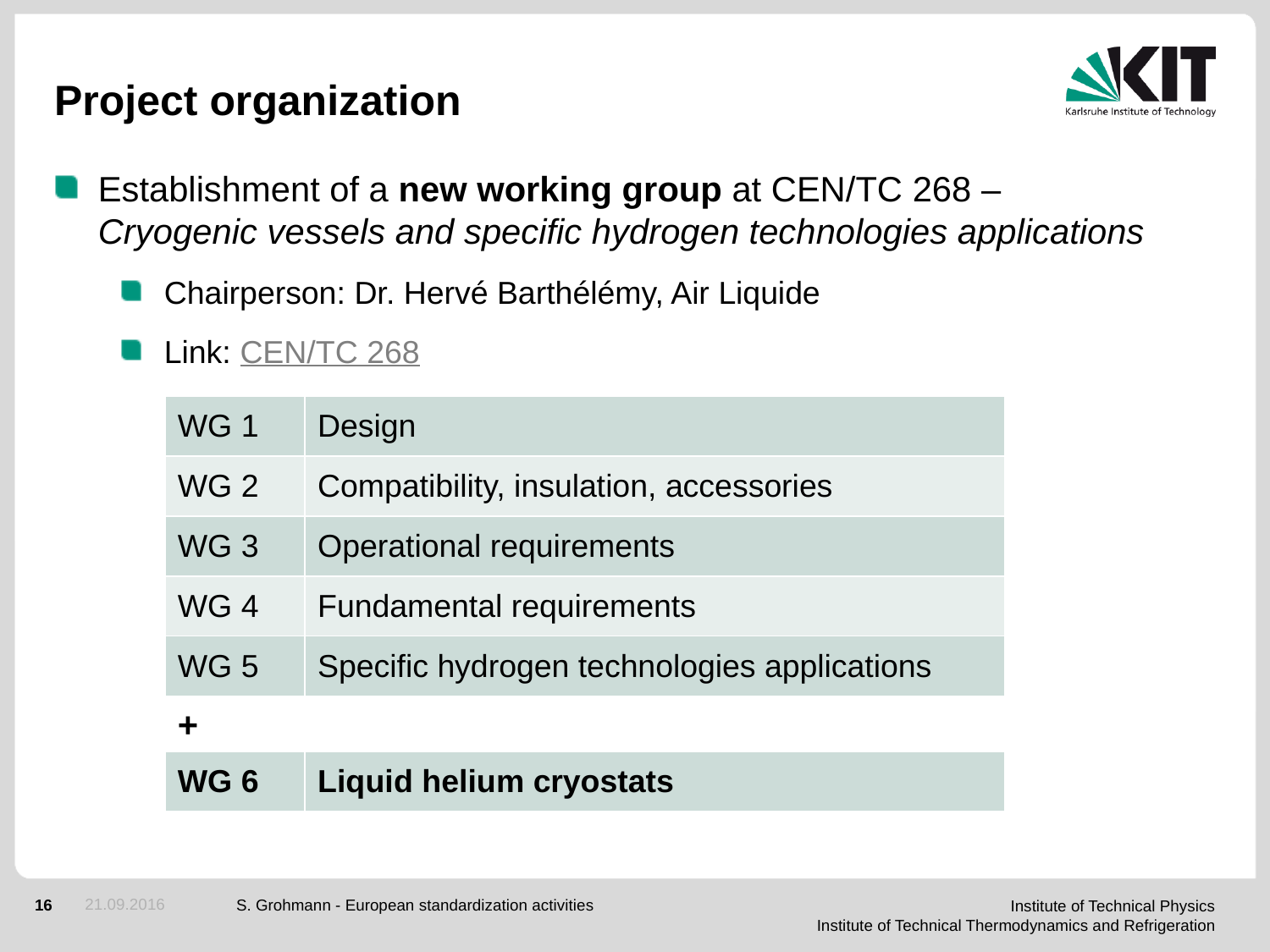

# Project organization
Establishment of a new working group at CEN/TC 268 –
Cryogenic vessels and specific hydrogen technologies applications
Chairperson: Dr. Hervé Barthélémy, Air Liquide
Link: CEN/TC 268
| WG 1 | Design |
| --- | --- |
| WG 2 | Compatibility, insulation, accessories |
| WG 3 | Operational requirements |
| WG 4 | Fundamental requirements |
| WG 5 | Specific hydrogen technologies applications |
+
| WG 6 | Liquid helium cryostats |
| --- | --- |
21.09.2016
S. Grohmann - European standardization activities